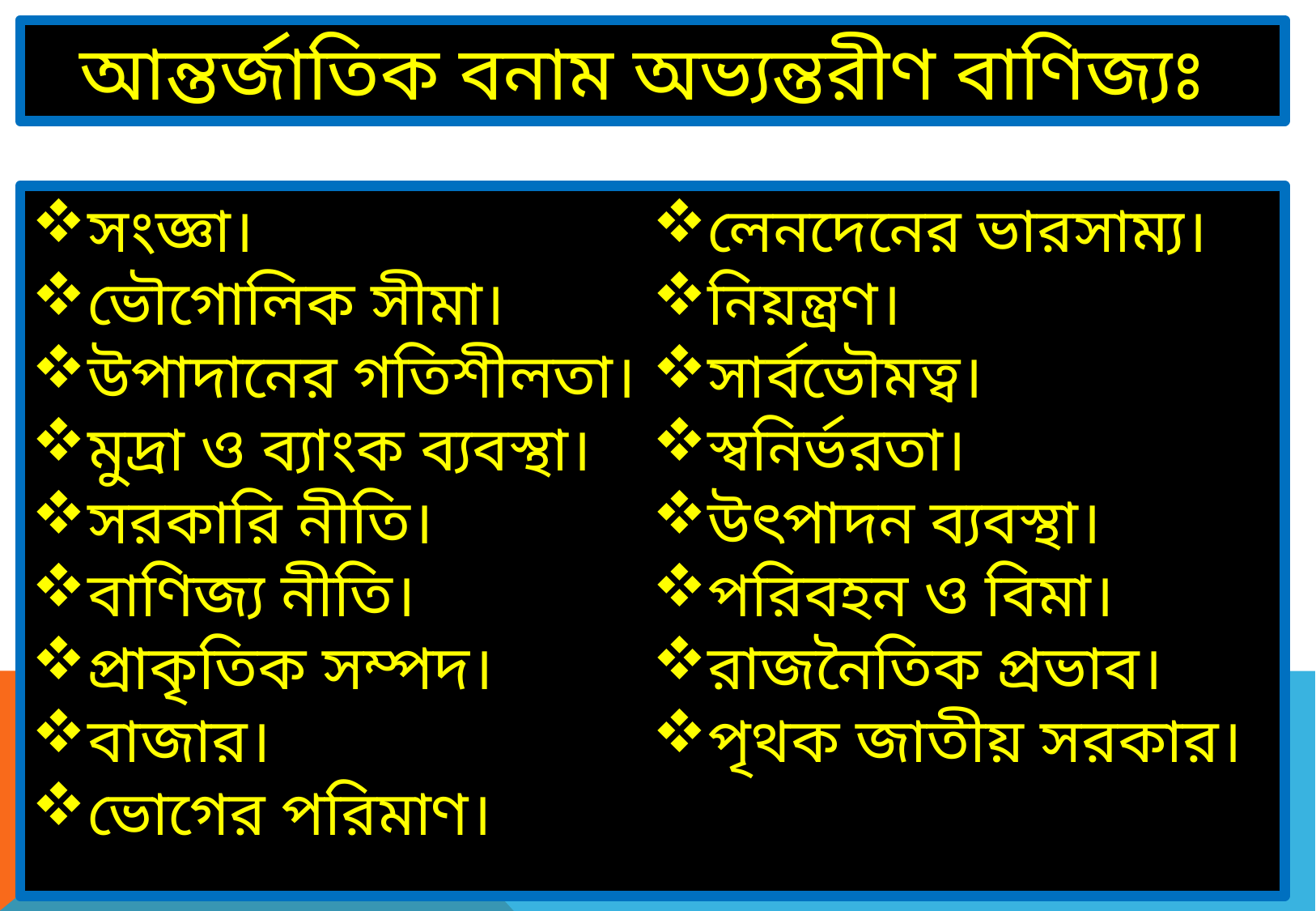

আন্তর্জাতিক বনাম অভ্যন্তরীণ বাণিজ্যঃ
সংজ্ঞা।
ভৌগোলিক সীমা।
উপাদানের গতিশীলতা।
মুদ্রা ও ব্যাংক ব্যবস্থা।
সরকারি নীতি।
বাণিজ্য নীতি।
প্রাকৃতিক সম্পদ।
বাজার।
ভোগের পরিমাণ।
লেনদেনের ভারসাম্য।
নিয়ন্ত্রণ।
সার্বভৌমত্ব।
স্বনির্ভরতা।
উৎপাদন ব্যবস্থা।
পরিবহন ও বিমা।
রাজনৈতিক প্রভাব।
পৃথক জাতীয় সরকার।